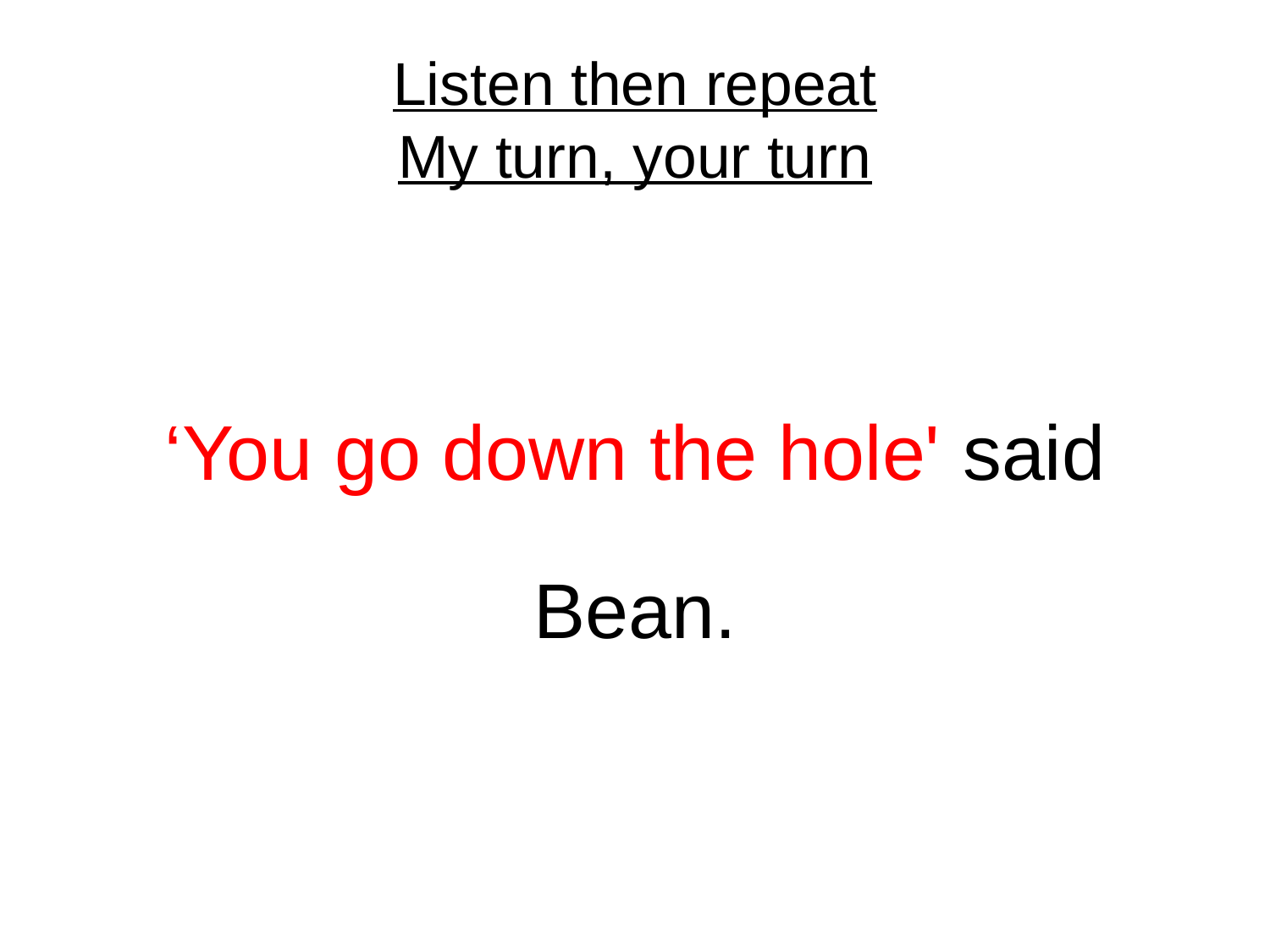

# Listen then repeat My turn, your turn

‘You go down the hole' said Bean.